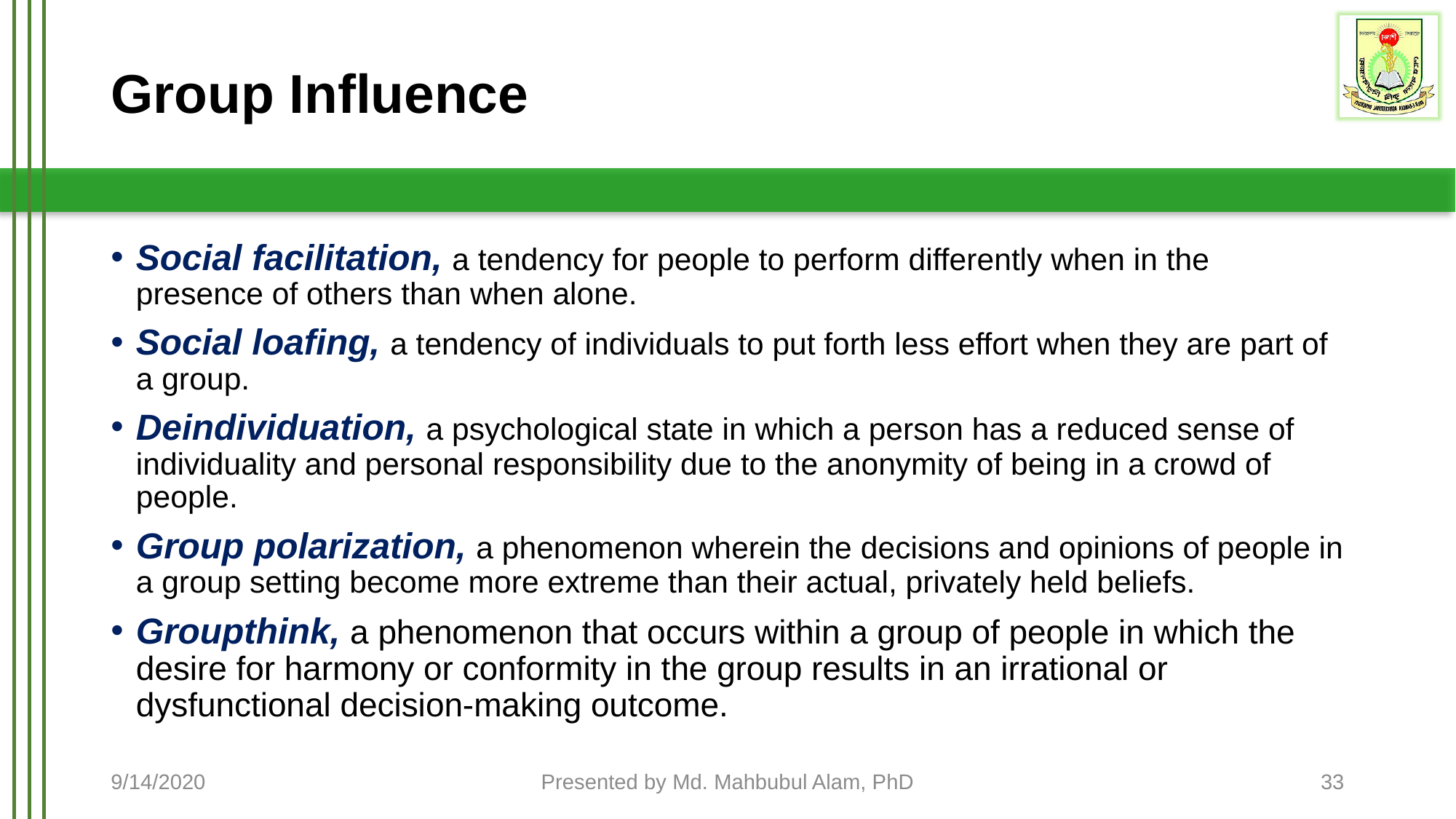

# Group Influence
Social facilitation, a tendency for people to perform differently when in the presence of others than when alone.
Social loafing, a tendency of individuals to put forth less effort when they are part of a group.
Deindividuation, a psychological state in which a person has a reduced sense of individuality and personal responsibility due to the anonymity of being in a crowd of people.
Group polarization, a phenomenon wherein the decisions and opinions of people in a group setting become more extreme than their actual, privately held beliefs.
Groupthink, a phenomenon that occurs within a group of people in which the desire for harmony or conformity in the group results in an irrational or dysfunctional decision-making outcome.
9/14/2020
Presented by Md. Mahbubul Alam, PhD
33